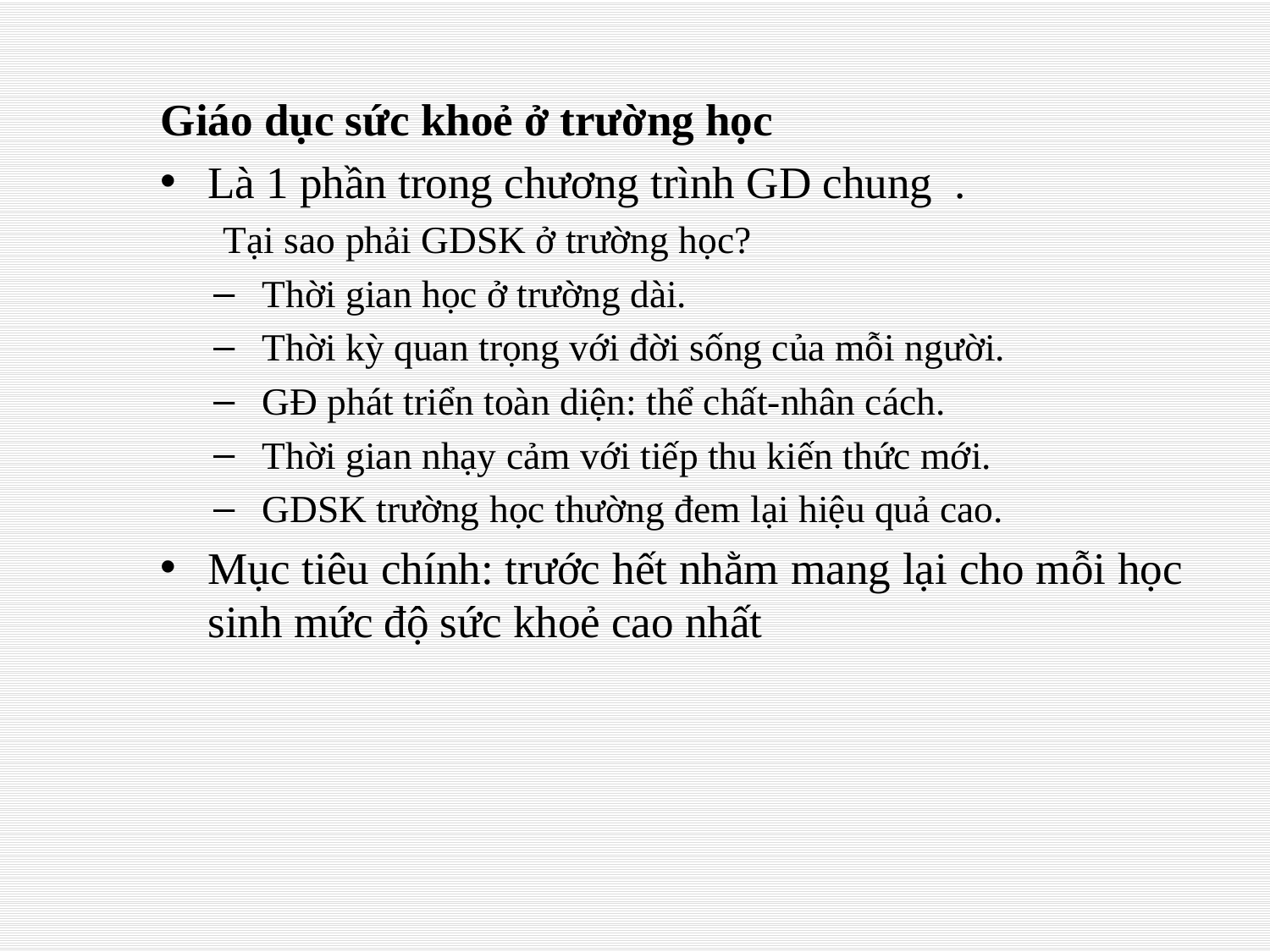

Giáo dục sức khoẻ ở trường học
Là 1 phần trong chương trình GD chung  .
Tại sao phải GDSK ở trường học?
Thời gian học ở trường dài.
Thời kỳ quan trọng với đời sống của mỗi người.
GĐ phát triển toàn diện: thể chất-nhân cách.
Thời gian nhạy cảm với tiếp thu kiến thức mới.
GDSK trường học thường đem lại hiệu quả cao.
Mục tiêu chính: trước hết nhằm mang lại cho mỗi học sinh mức độ sức khoẻ cao nhất